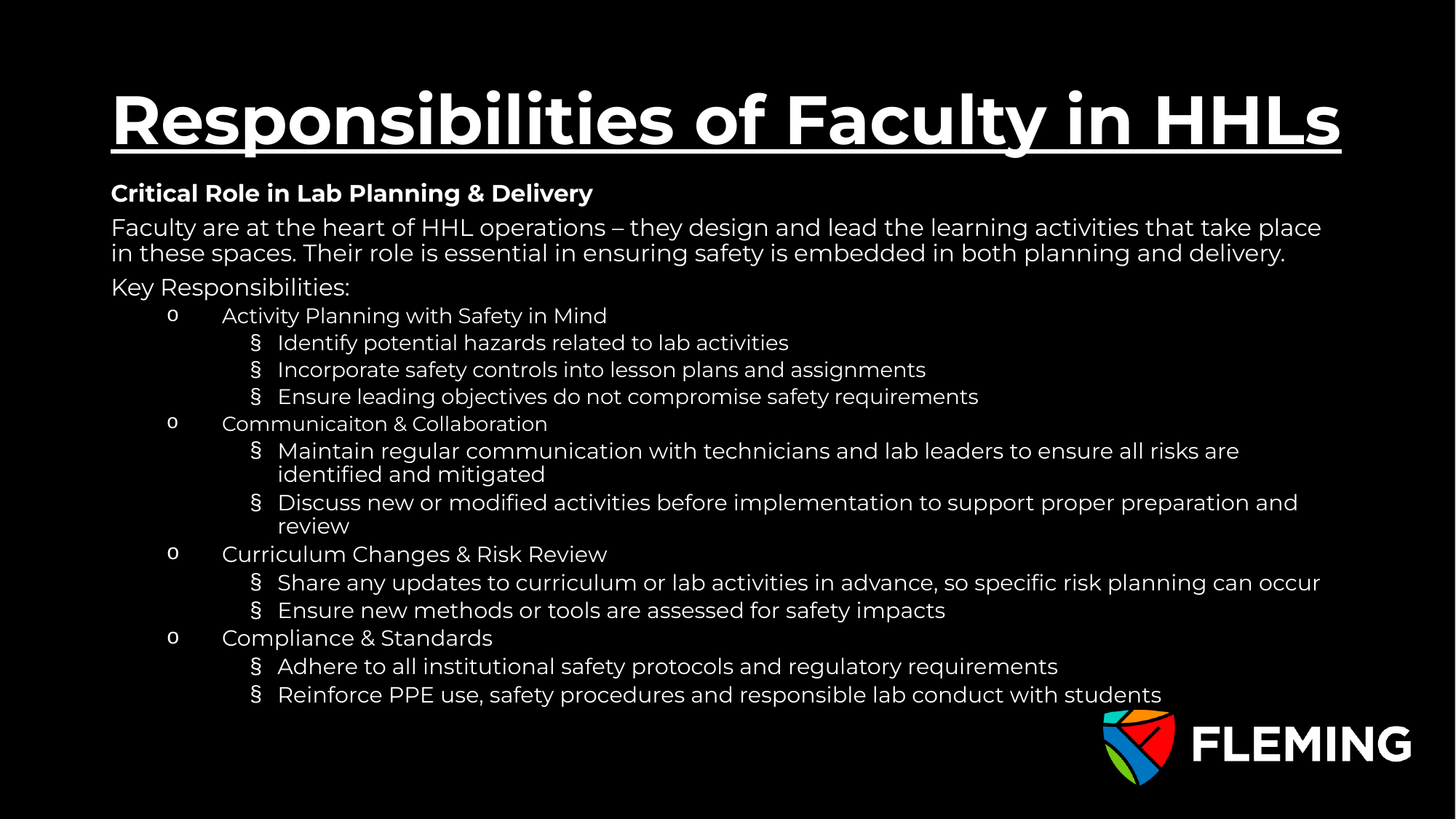

# Responsibilities of Faculty in HHLs
Critical Role in Lab Planning & Delivery
Faculty are at the heart of HHL operations – they design and lead the learning activities that take place in these spaces. Their role is essential in ensuring safety is embedded in both planning and delivery.
Key Responsibilities:
Activity Planning with Safety in Mind
Identify potential hazards related to lab activities
Incorporate safety controls into lesson plans and assignments
Ensure leading objectives do not compromise safety requirements
Communicaiton & Collaboration
Maintain regular communication with technicians and lab leaders to ensure all risks are identified and mitigated
Discuss new or modified activities before implementation to support proper preparation and review
Curriculum Changes & Risk Review
Share any updates to curriculum or lab activities in advance, so specific risk planning can occur
Ensure new methods or tools are assessed for safety impacts
Compliance & Standards
Adhere to all institutional safety protocols and regulatory requirements
Reinforce PPE use, safety procedures and responsible lab conduct with students